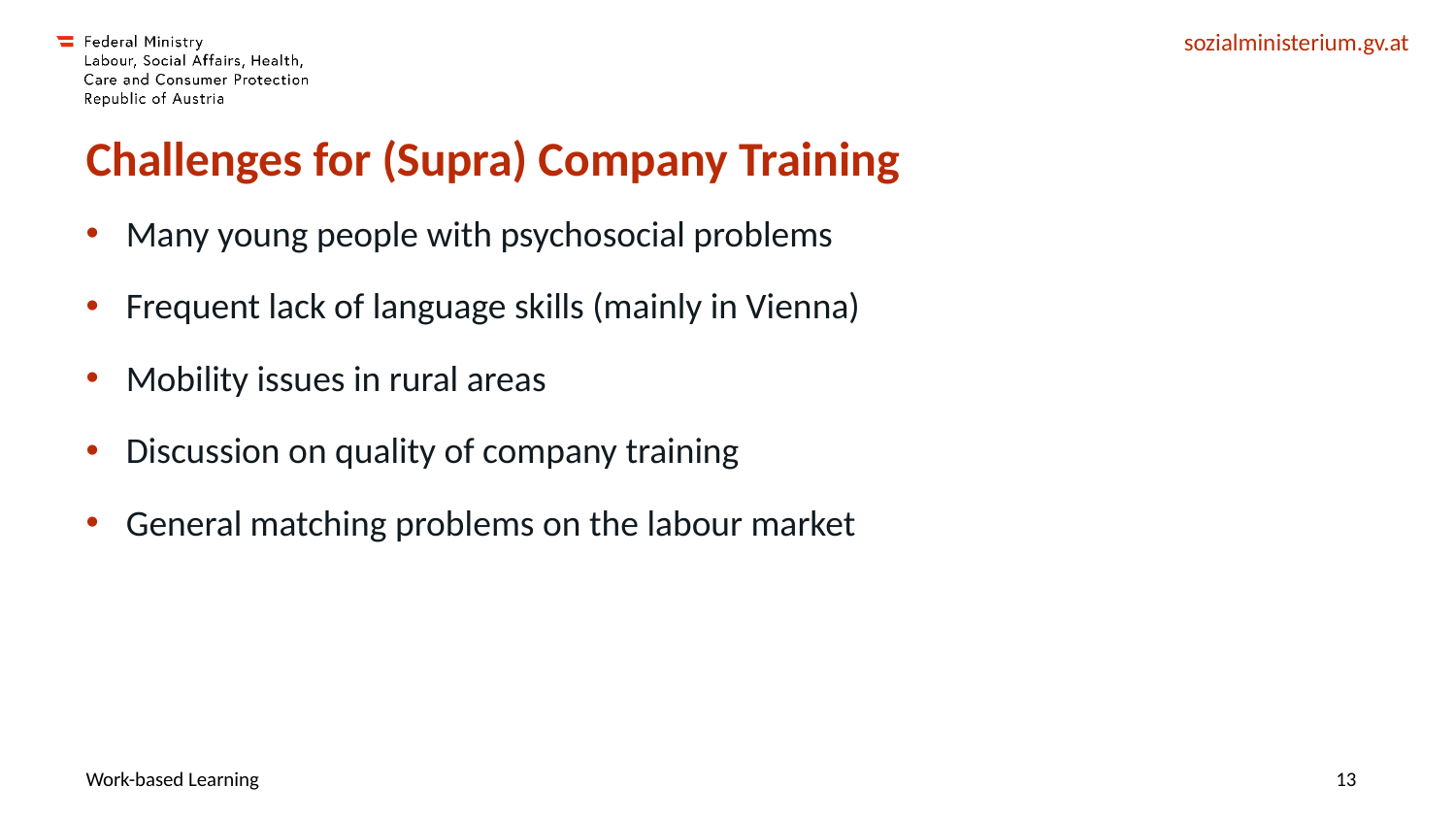

# Challenges for (Supra) Company Training
Many young people with psychosocial problems
Frequent lack of language skills (mainly in Vienna)
Mobility issues in rural areas
Discussion on quality of company training
General matching problems on the labour market

Work-based Learning
13